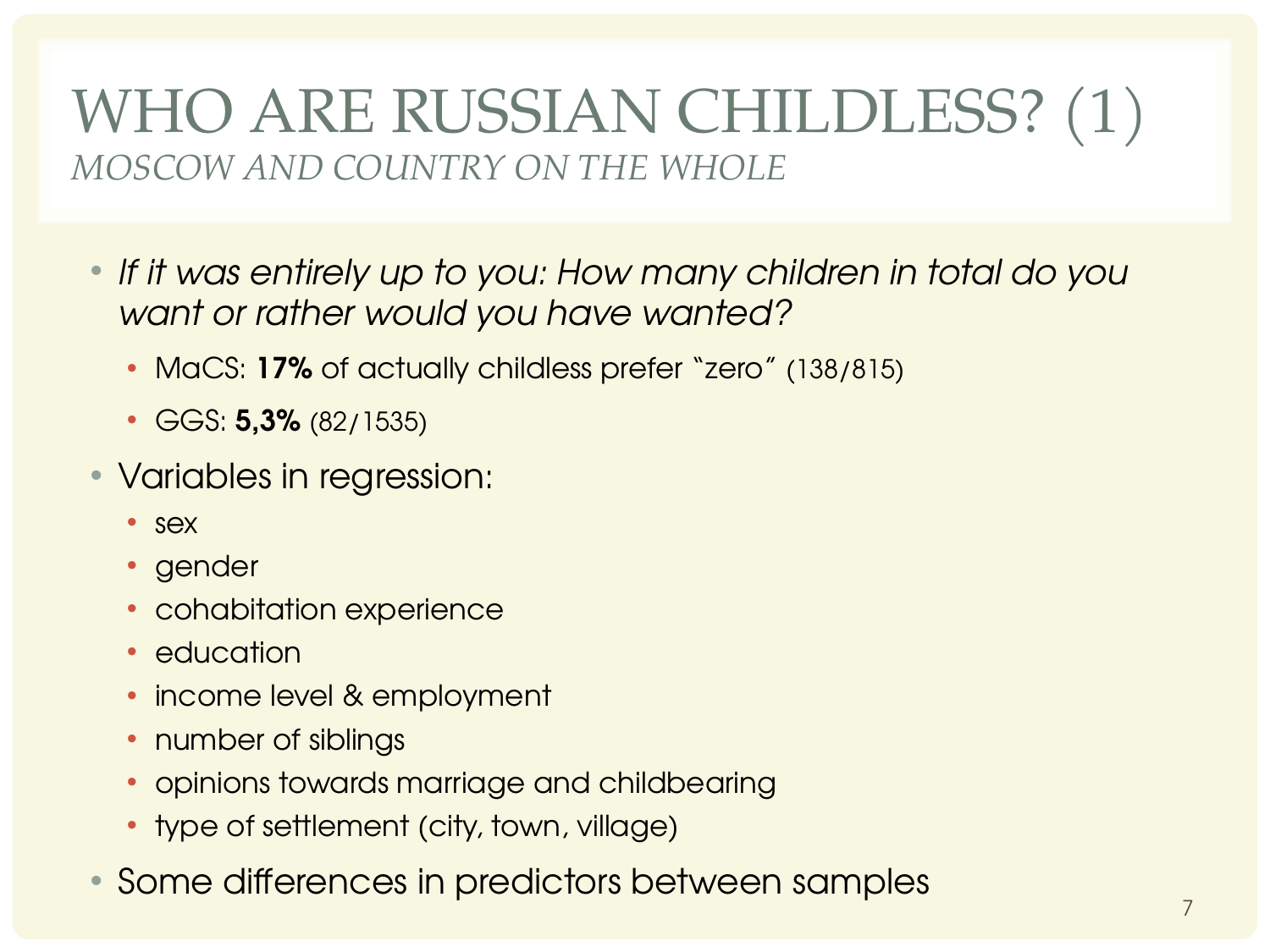

# Who are Russian childless? (1) Moscow and Country on the whole
If it was entirely up to you: How many children in total do you want or rather would you have wanted?
MaCS: 17% of actually childless prefer “zero” (138/815)
GGS: 5,3% (82/1535)
Variables in regression:
sex
gender
cohabitation experience
education
income level & employment
number of siblings
opinions towards marriage and childbearing
type of settlement (city, town, village)
Some differences in predictors between samples
7